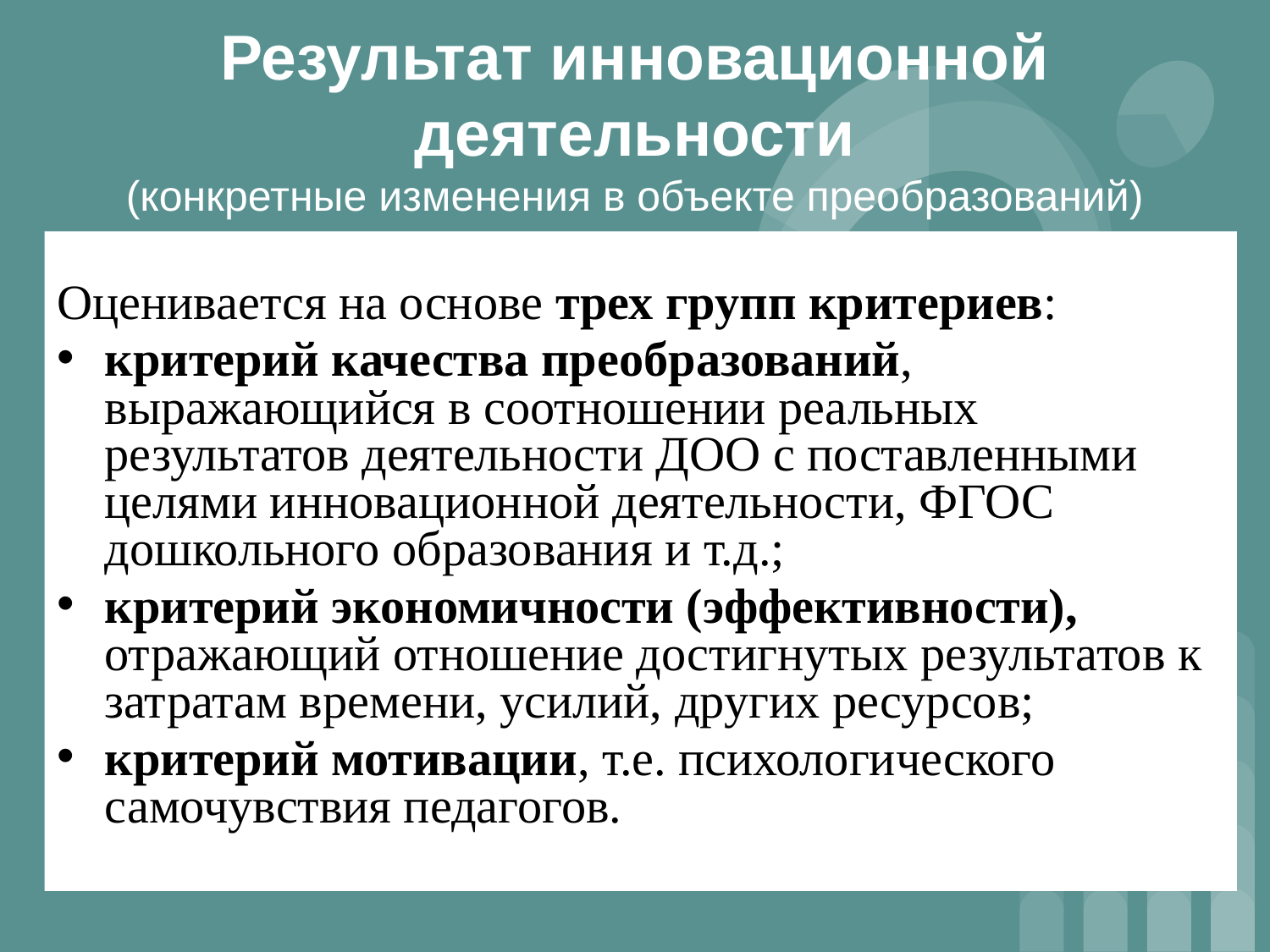

# Результат инновационной деятельности
(конкретные изменения в объекте преобразований)

Оценивается на основе трех групп критериев:
критерий качества преобразований, выражающийся в соотношении реальных результатов деятельности ДОО с поставленными целями инновационной деятельности, ФГОС дошкольного образования и т.д.;
критерий экономичности (эффективности), отражающий отношение достигнутых результатов к затратам времени, усилий, других ресурсов;
критерий мотивации, т.е. психологического самочувствия педагогов.